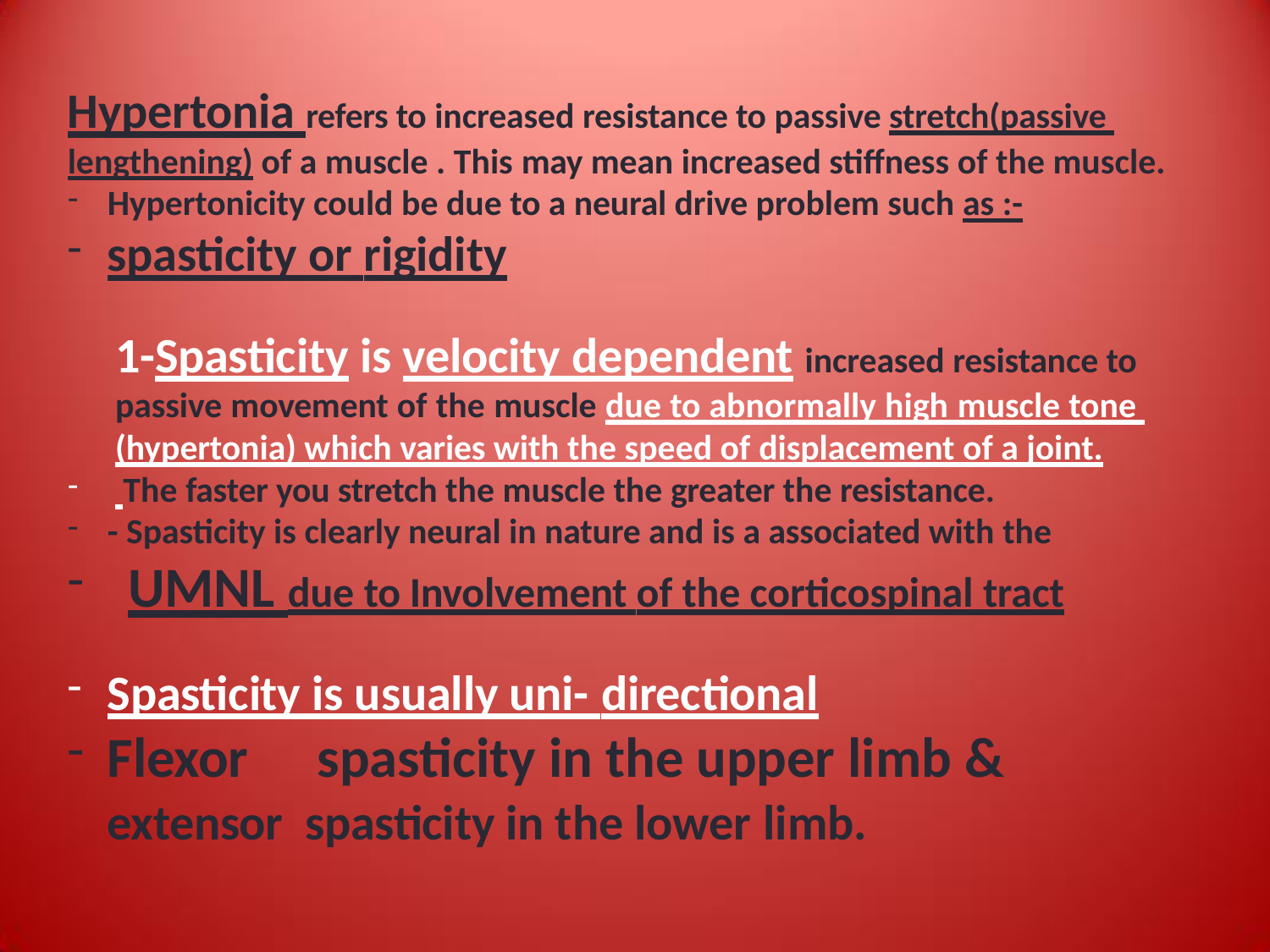

Hypertonia refers to increased resistance to passive stretch(passive  lengthening) of a muscle . This may mean increased stiffness of the muscle.
Hypertonicity could be due to a neural drive problem such as :-
spasticity or rigidity
1-Spasticity is velocity dependent increased resistance to  passive movement of the muscle due to abnormally high muscle tone  (hypertonia) which varies with the speed of displacement of a joint.
 The faster you stretch the muscle the greater the resistance.
- Spasticity is clearly neural in nature and is a associated with the
UMNL due to Involvement of the corticospinal tract
Spasticity is usually uni- directional
Flexor	spasticity in the upper limb & extensor  spasticity in the lower limb.